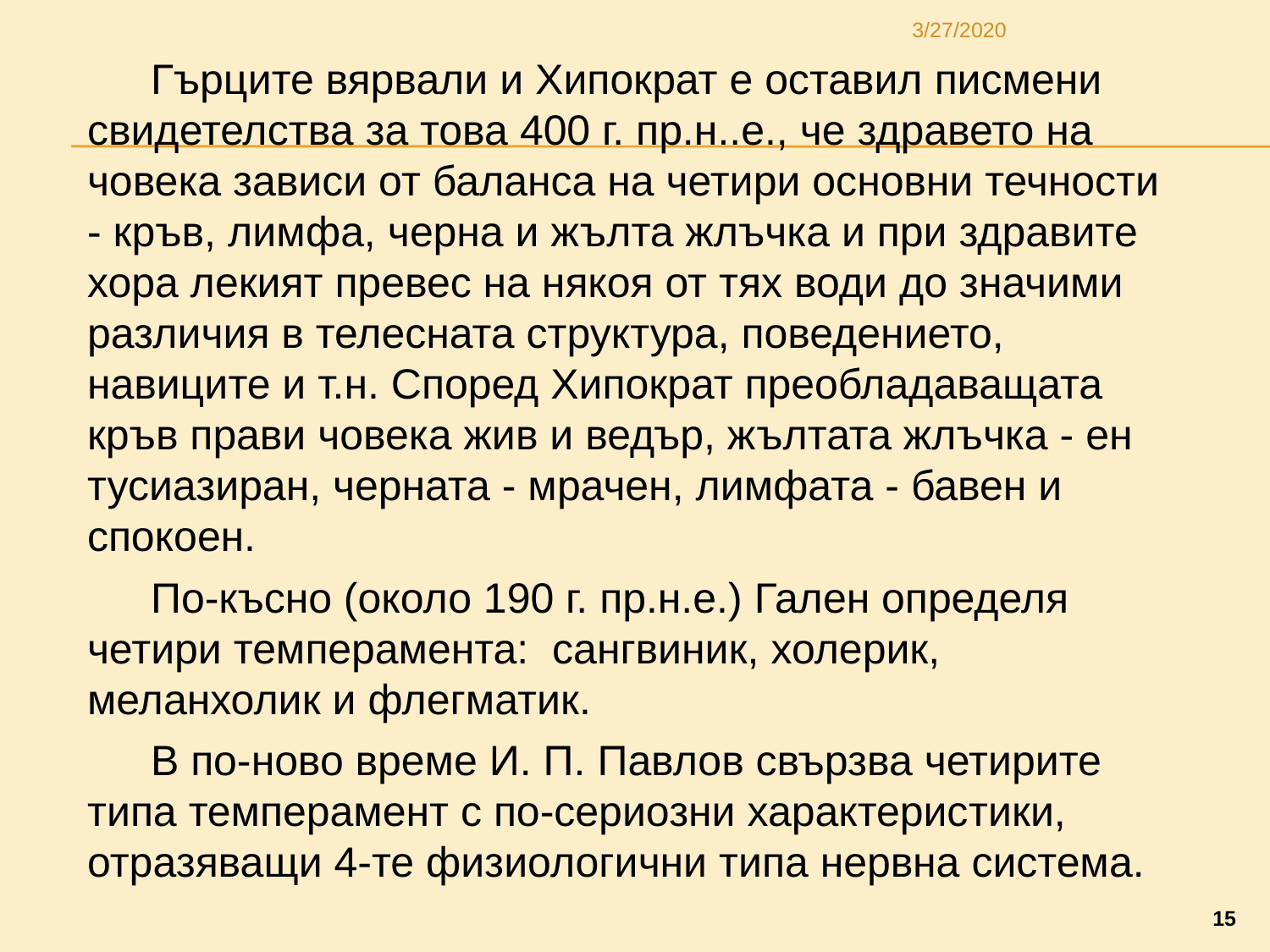

3/27/2020
Гърците вярвали и Хипократ е оставил писмени свидетелства за това 400 г. пр.н..е., че здравето на човека зависи от баланса на четири основни течности - кръв, лим­фа, черна и жълта жлъчка и при здравите хора лекият превес на някоя от тях води до значими различия в телесната структура, поведението, навиците и т.н. Според Хипократ преобладаващата кръв прави човека жив и ведър, жълтата жлъчка - ен­тусиазиран, черната - мрачен, лимфата - бавен и спокоен.
По-късно (около 190 г. пр.н.е.) Гален определя четири темперамента:  сангвиник, холерик, меланхолик и флегматик.
В по-ново време И. П. Павлов свързва четирите типа темперамент с по-сериозни характерис­тики, отразяващи 4-те физиологични типа нервна система.
15